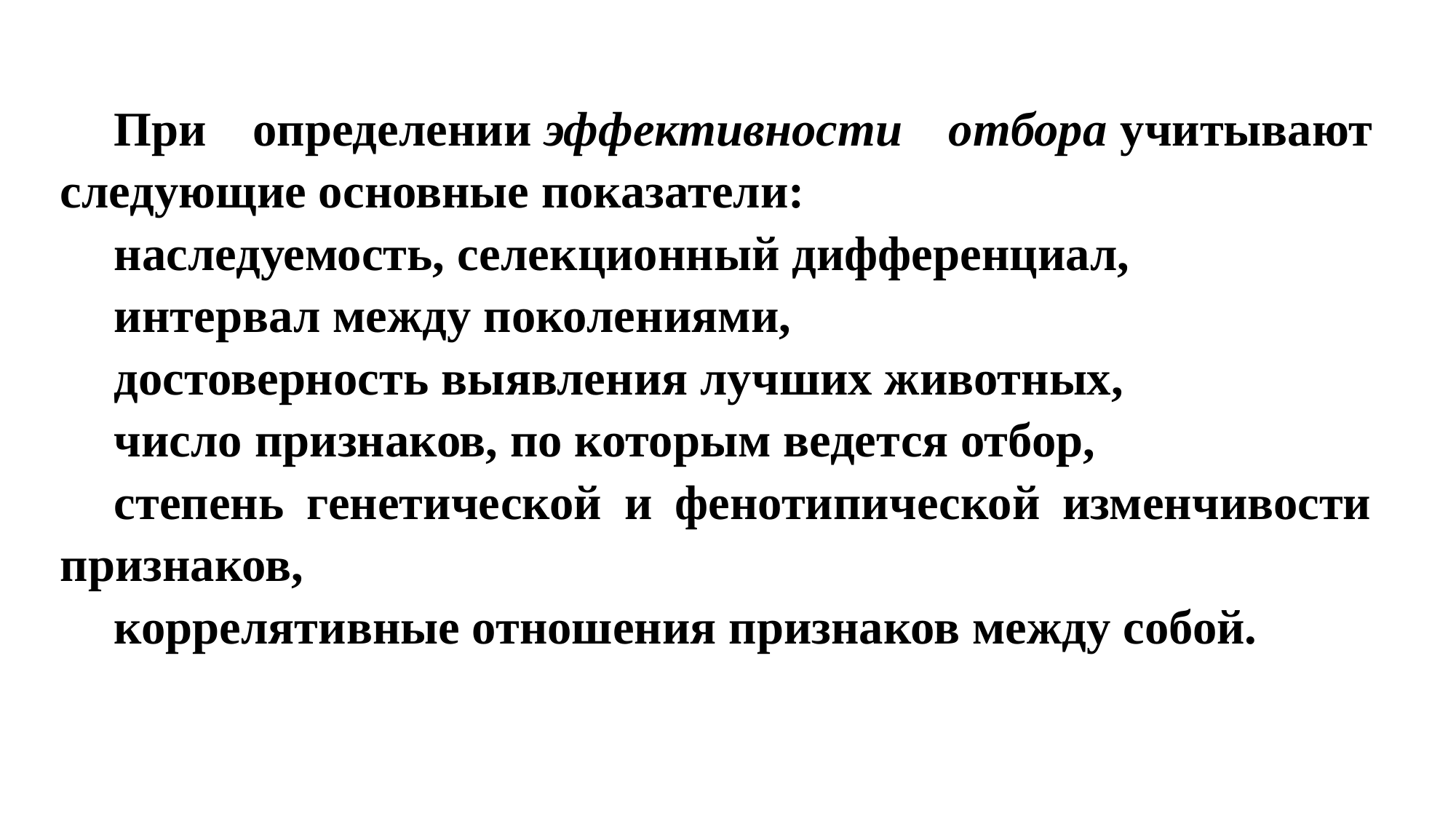

При определении эффективности отбора учитывают следующие основные показатели:
наследуемость, селекционный дифференциал,
интервал между поколениями,
достоверность выявления лучших животных,
число признаков, по которым ведется отбор,
степень генетической и фенотипической изменчивости признаков,
коррелятивные отношения признаков между собой.